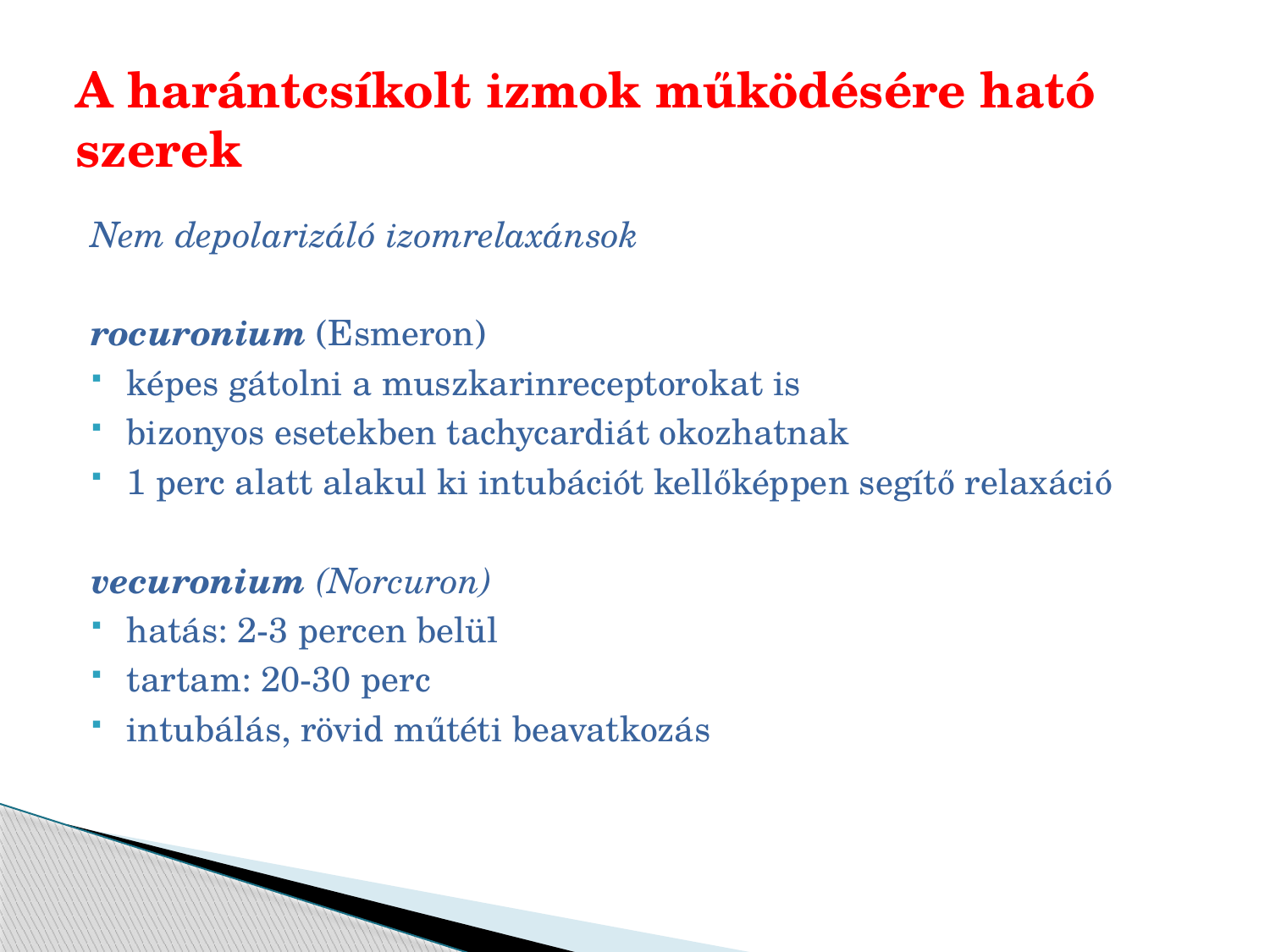

# A harántcsíkolt izmok működésére ható szerek
Nem depolarizáló izomrelaxánsok

rocuronium (Esmeron)
képes gátolni a muszkarinreceptorokat is
bizonyos esetekben tachycardiát okozhatnak
1 perc alatt alakul ki intubációt kellőképpen segítő relaxáció

vecuronium (Norcuron)
hatás: 2-3 percen belül
tartam: 20-30 perc
intubálás, rövid műtéti beavatkozás